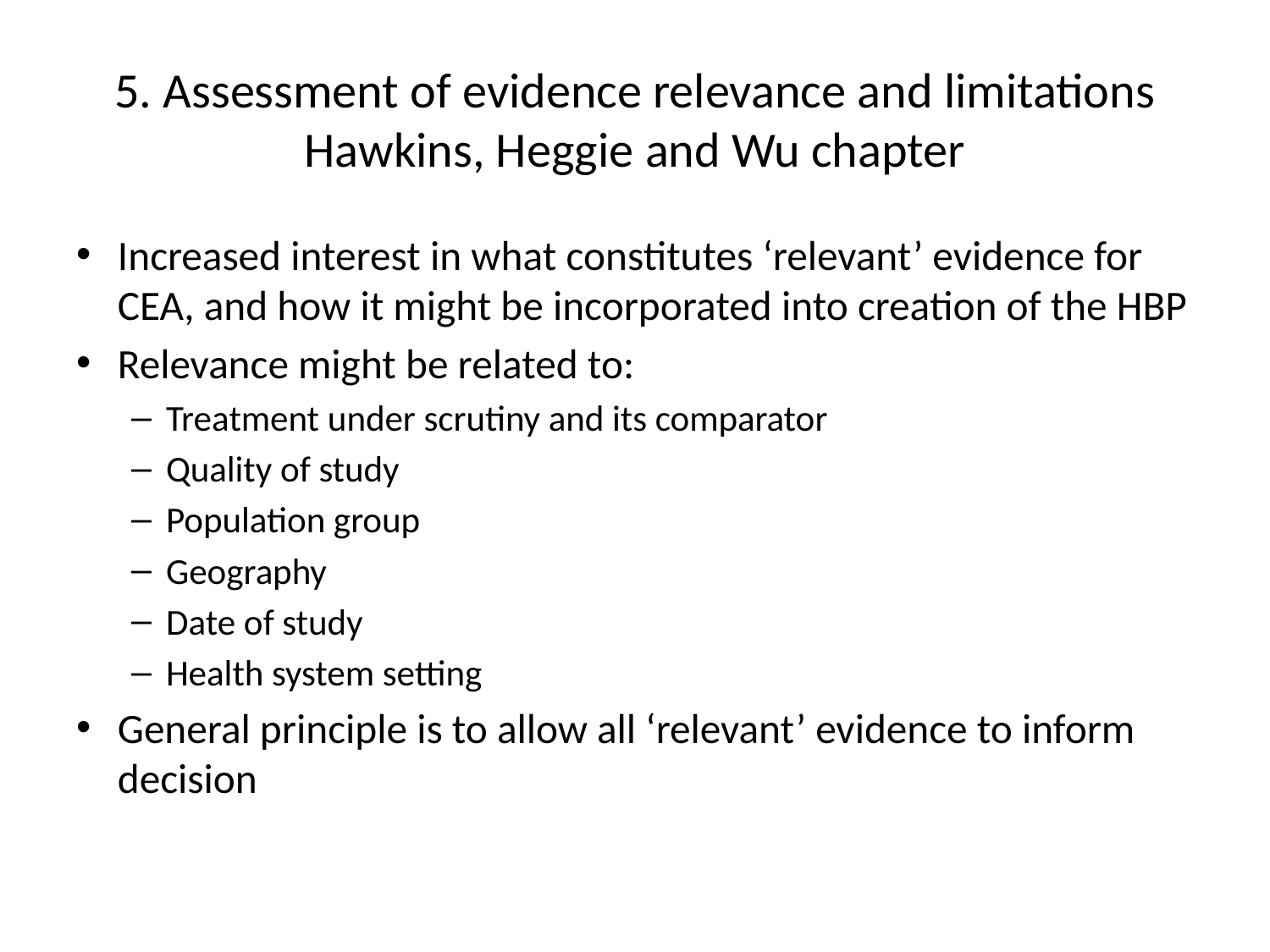

# 5. Assessment of evidence relevance and limitations Hawkins, Heggie and Wu chapter
Increased interest in what constitutes ‘relevant’ evidence for CEA, and how it might be incorporated into creation of the HBP
Relevance might be related to:
Treatment under scrutiny and its comparator
Quality of study
Population group
Geography
Date of study
Health system setting
General principle is to allow all ‘relevant’ evidence to inform decision